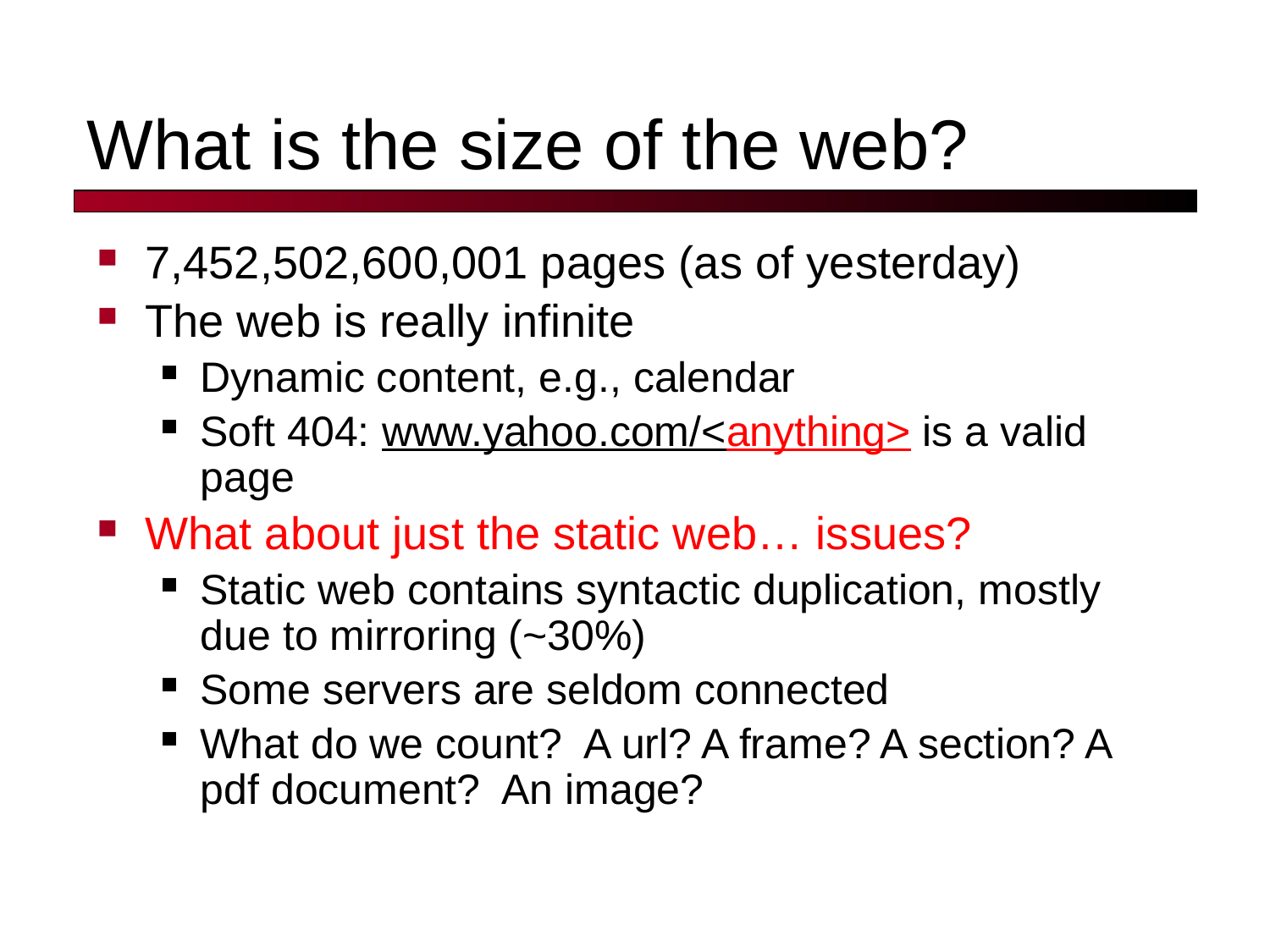

# What is the size of the web?
7,452,502,600,001 pages (as of yesterday)
The web is really infinite
Dynamic content, e.g., calendar
Soft 404: www.yahoo.com/<anything> is a valid page
What about just the static web… issues?
Static web contains syntactic duplication, mostly due to mirroring (~30%)
Some servers are seldom connected
What do we count?  A url? A frame? A section? A pdf document?  An image?